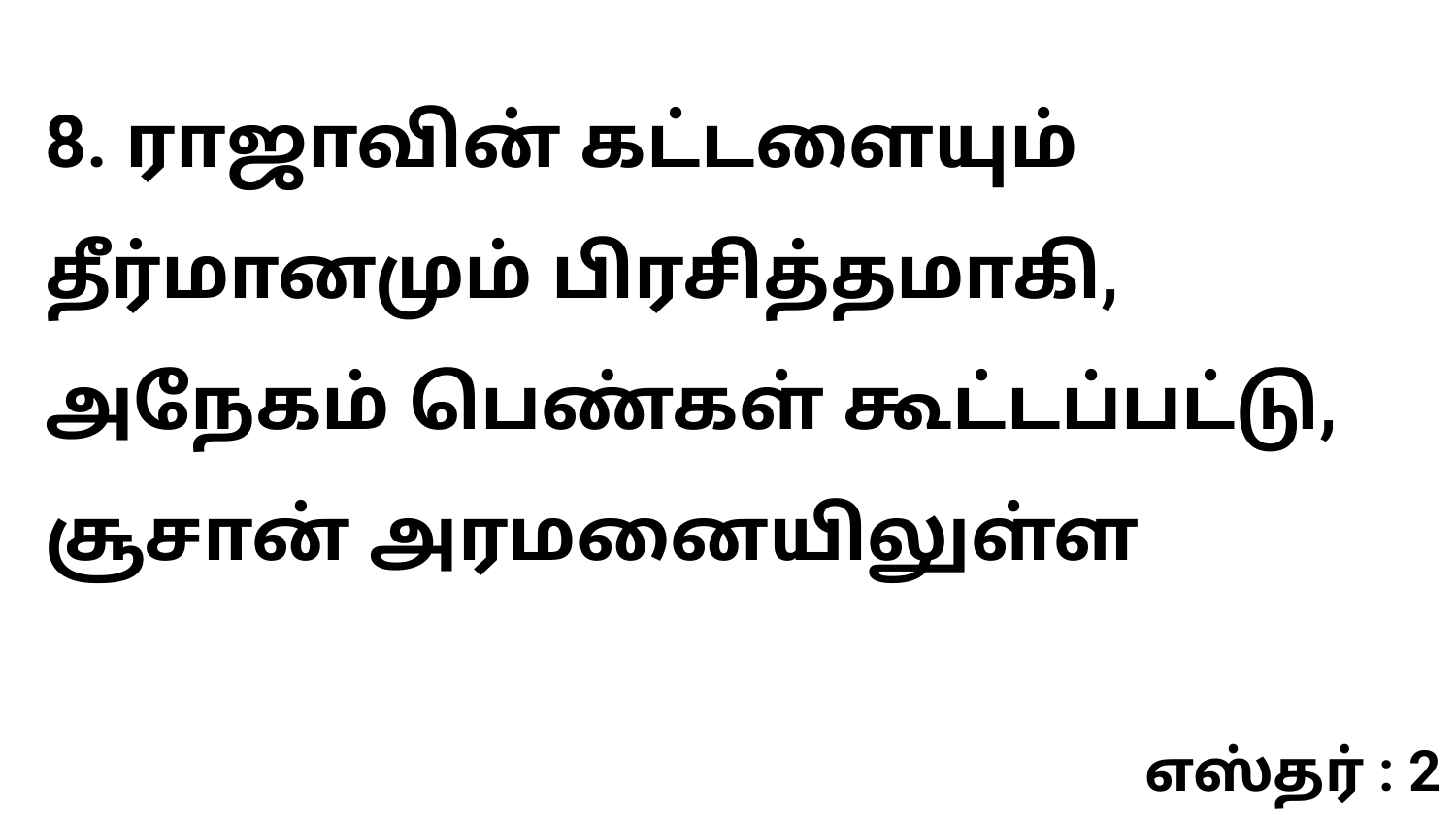

8. ராஜாவின் கட்டளையும் தீர்மானமும் பிரசித்தமாகி, அநேகம் பெண்கள் கூட்டப்பட்டு, சூசான் அரமனையிலுள்ள
எஸ்தர் : 2